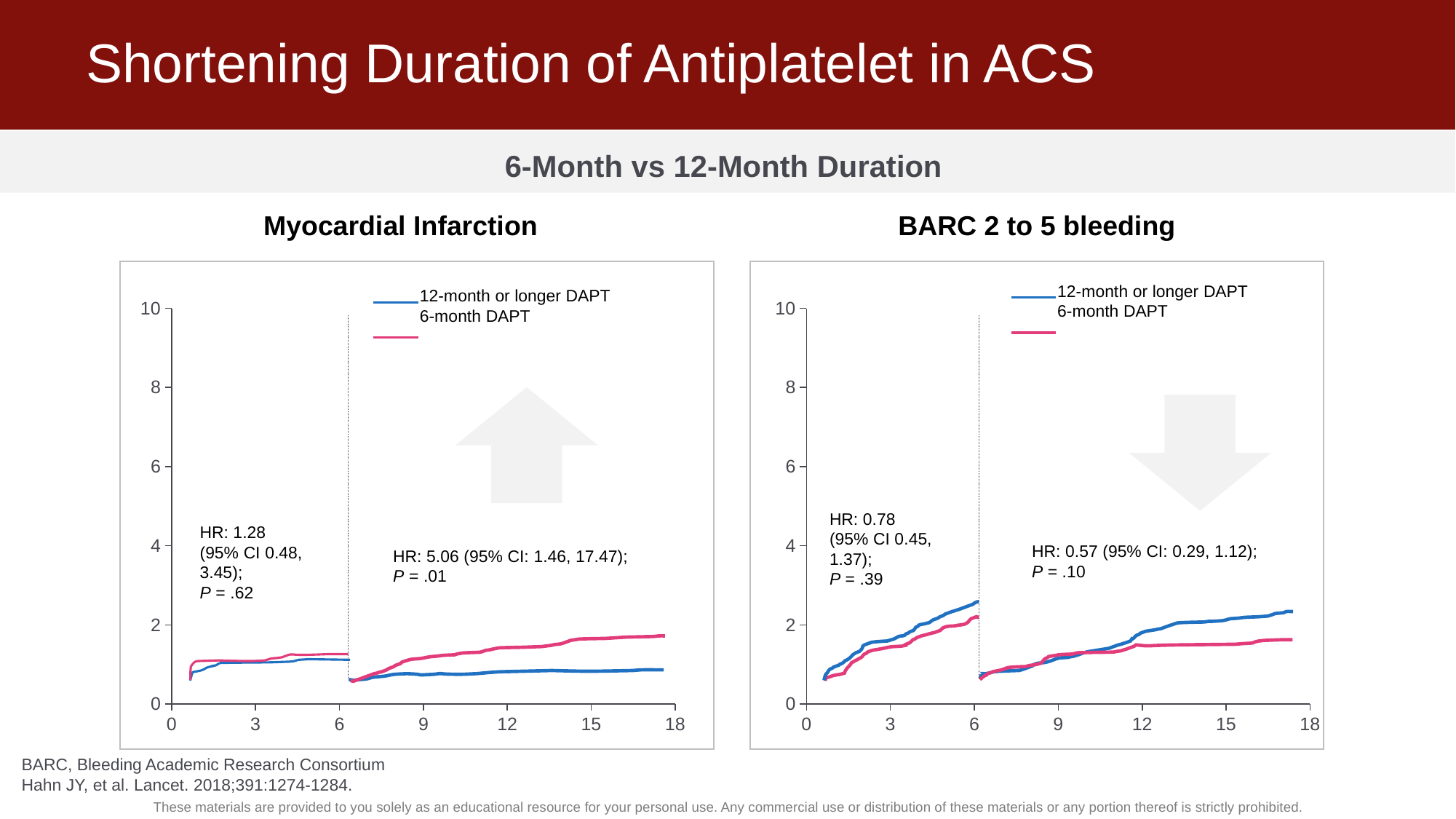

# Shortening Duration of Antiplatelet in ACS
6-Month vs 12-Month Duration
Myocardial Infarction
BARC 2 to 5 bleeding

12-month or longer DAPT
6-month DAPT
12-month or longer DAPT
6-month DAPT

### Chart

| Category | Y-Values |
|---|---|

### Chart

| Category | Y-Values |
|---|---|

HR: 0.78
(95% CI 0.45, 1.37);
P = .39
HR: 1.28
(95% CI 0.48, 3.45);
P = .62
HR: 0.57 (95% CI: 0.29, 1.12);
P = .10
HR: 5.06 (95% CI: 1.46, 17.47);
P = .01
BARC, Bleeding Academic Research Consortium
Hahn JY, et al. Lancet. 2018;391:1274-1284.